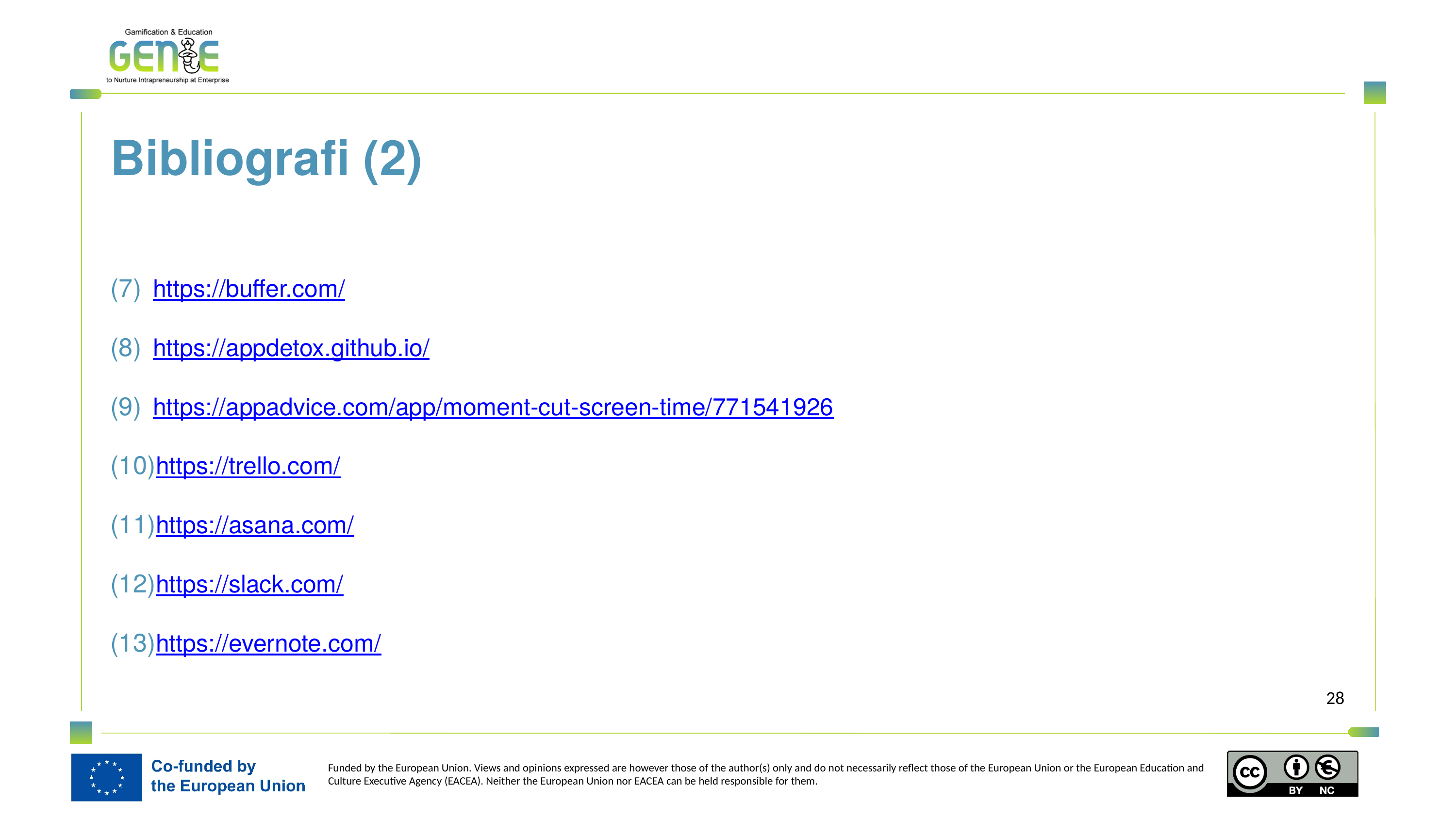

Bibliografi (2)
https://buffer.com/
https://appdetox.github.io/
https://appadvice.com/app/moment-cut-screen-time/771541926
https://trello.com/
https://asana.com/
https://slack.com/
https://evernote.com/